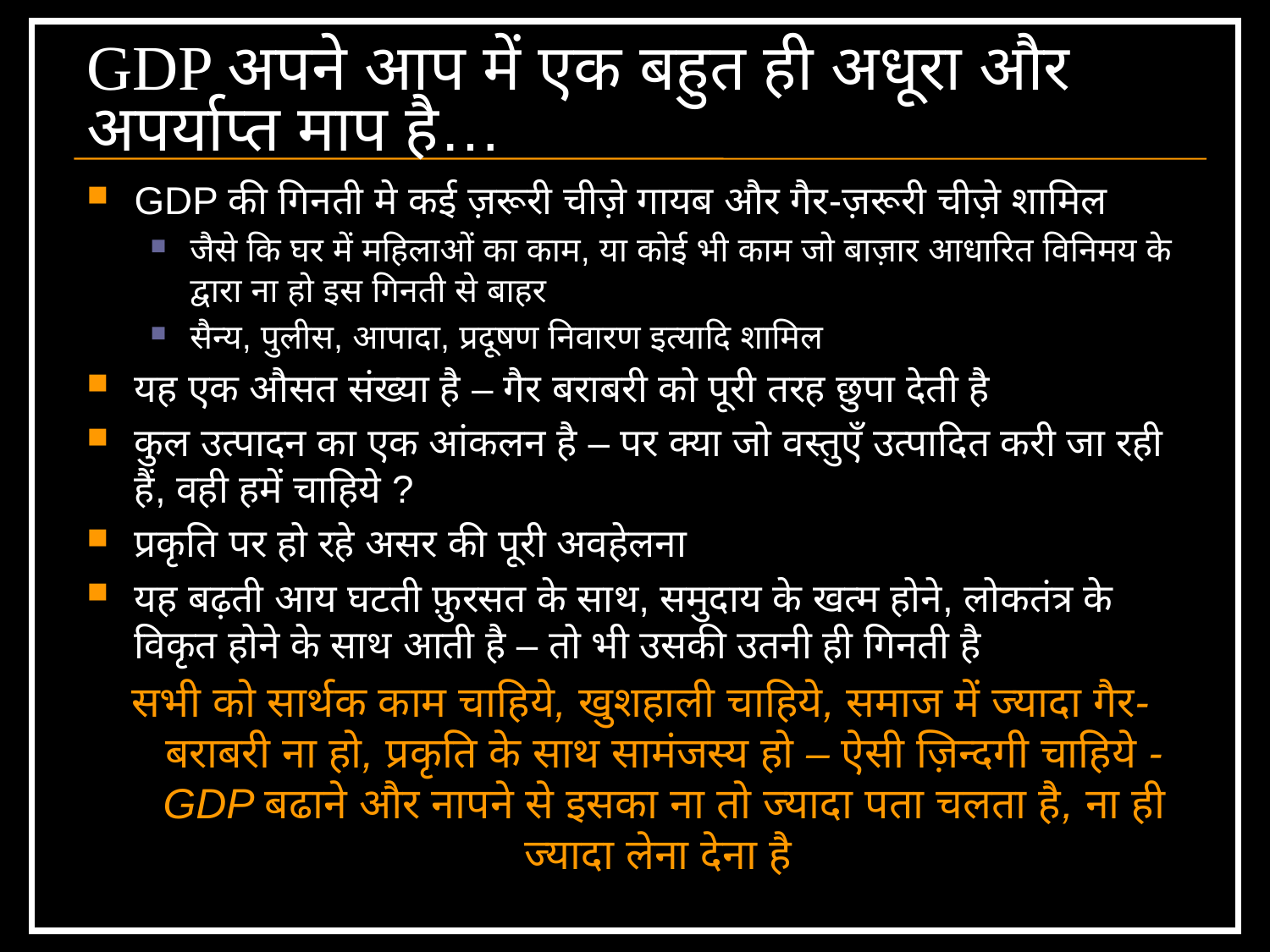

# GDP अपने आप में एक बहुत ही अधूरा और अपर्याप्त माप है…
GDP की गिनती मे कई ज़रूरी चीज़े गायब और गैर-ज़रूरी चीज़े शामिल
जैसे कि घर में महिलाओं का काम, या कोई भी काम जो बाज़ार आधारित विनिमय के द्वारा ना हो इस गिनती से बाहर
सैन्य, पुलीस, आपादा, प्रदूषण निवारण इत्यादि शामिल
यह एक औसत संख्या है – गैर बराबरी को पूरी तरह छुपा देती है
कुल उत्पादन का एक आंकलन है – पर क्या जो वस्तुएँ उत्पादित करी जा रही हैं, वही हमें चाहिये ?
प्रकृति पर हो रहे असर की पूरी अवहेलना
यह बढ़ती आय घटती फ़ुरसत के साथ, समुदाय के खत्म होने, लोकतंत्र के विकृत होने के साथ आती है – तो भी उसकी उतनी ही गिनती है
सभी को सार्थक काम चाहिये, खुशहाली चाहिये, समाज में ज्यादा गैर-बराबरी ना हो, प्रकृति के साथ सामंजस्य हो – ऐसी ज़िन्दगी चाहिये - GDP बढाने और नापने से इसका ना तो ज्यादा पता चलता है, ना ही ज्यादा लेना देना है